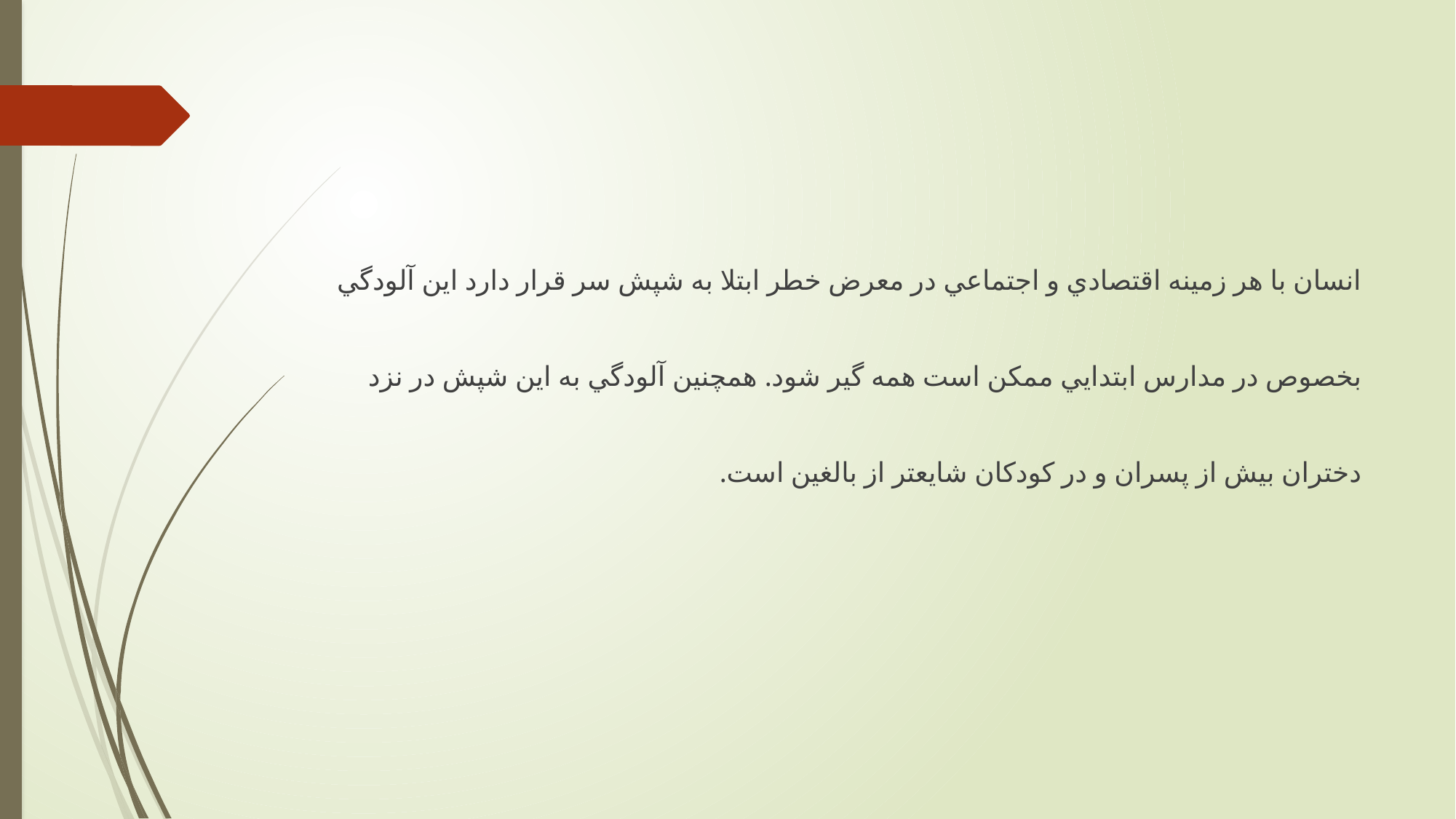

انسان با هر زمينه اقتصادي و اجتماعي در معرض خطر ابتلا به شپش سر قرار دارد اين آلودگي

بخصوص در مدارس ابتدايي ممكن است همه گير شود. همچنين آلودگي به اين شپش در نزد

دختران بيش از پسران و در كودكان شايعتر از بالغين است.